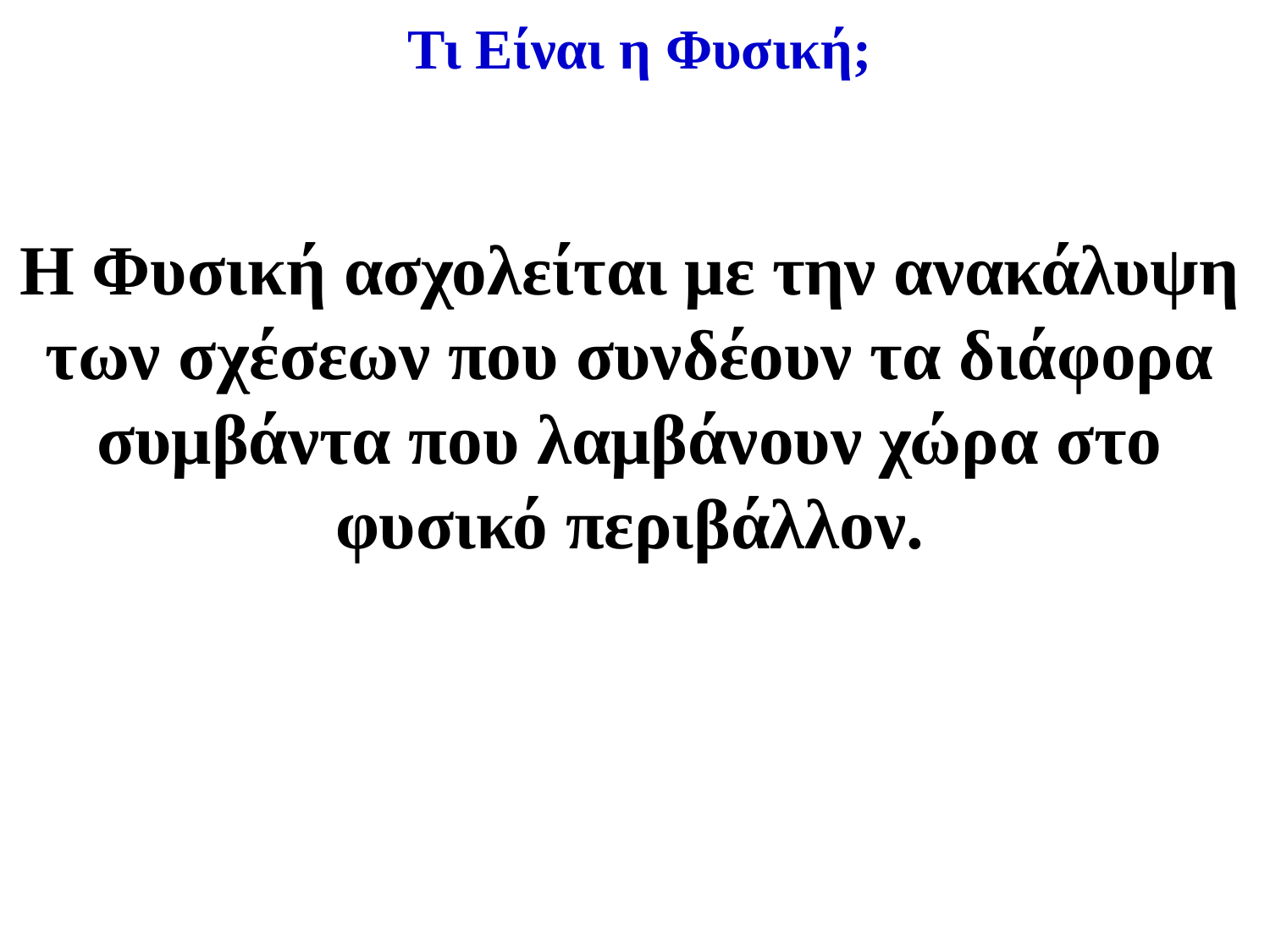

Τι Είναι η Φυσική;
Η Φυσική ασχολείται με την ανακάλυψη των σχέσεων που συνδέουν τα διάφορα συμβάντα που λαμβάνουν χώρα στο φυσικό περιβάλλον.